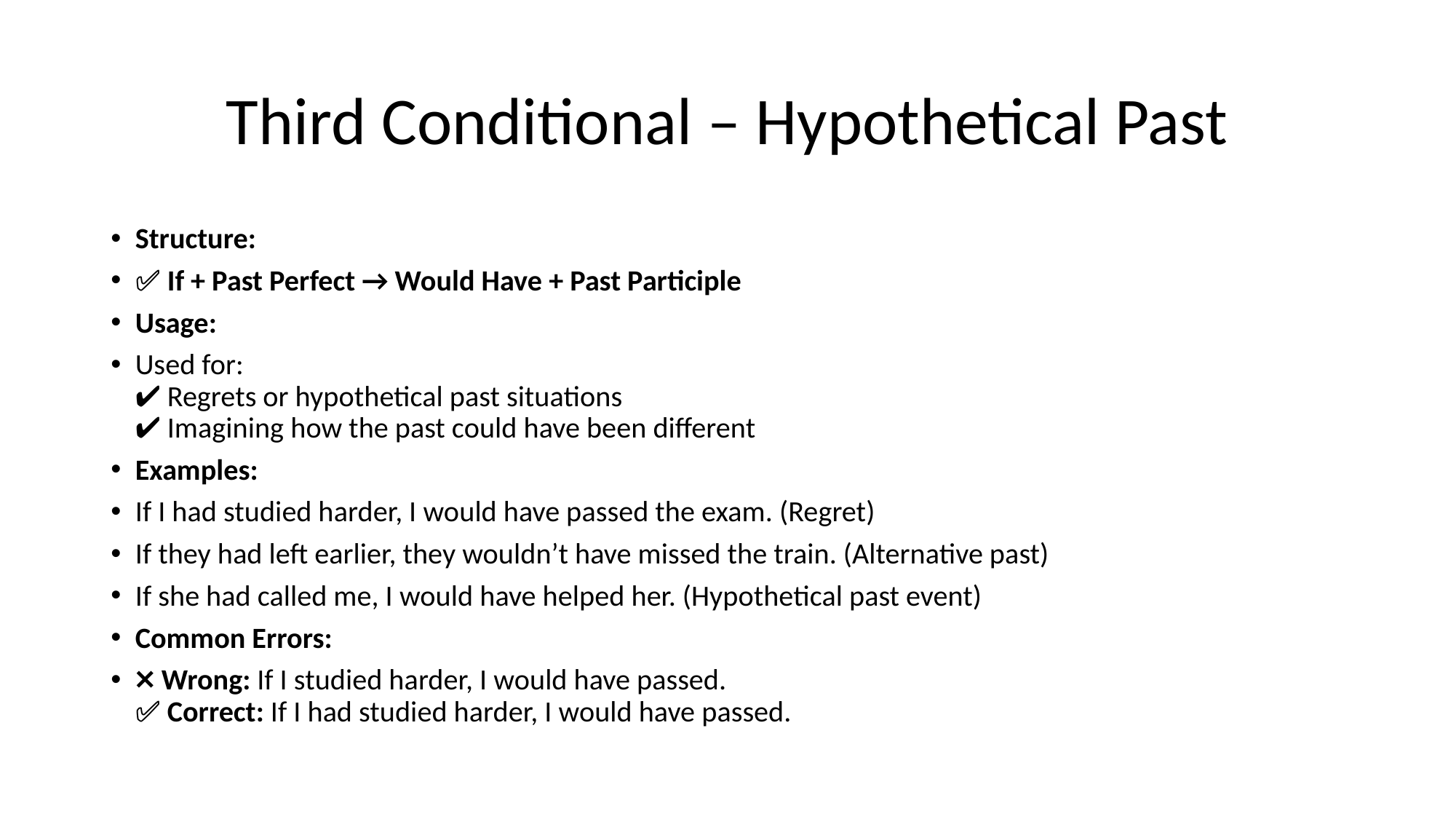

# Third Conditional – Hypothetical Past
Structure:
✅ If + Past Perfect → Would Have + Past Participle
Usage:
Used for:
✔️ Regrets or hypothetical past situations
✔️ Imagining how the past could have been different
Examples:
If I had studied harder, I would have passed the exam. (Regret)
If they had left earlier, they wouldn’t have missed the train. (Alternative past)
If she had called me, I would have helped her. (Hypothetical past event)
Common Errors:
❌ Wrong: If I studied harder, I would have passed.
✅ Correct: If I had studied harder, I would have passed.